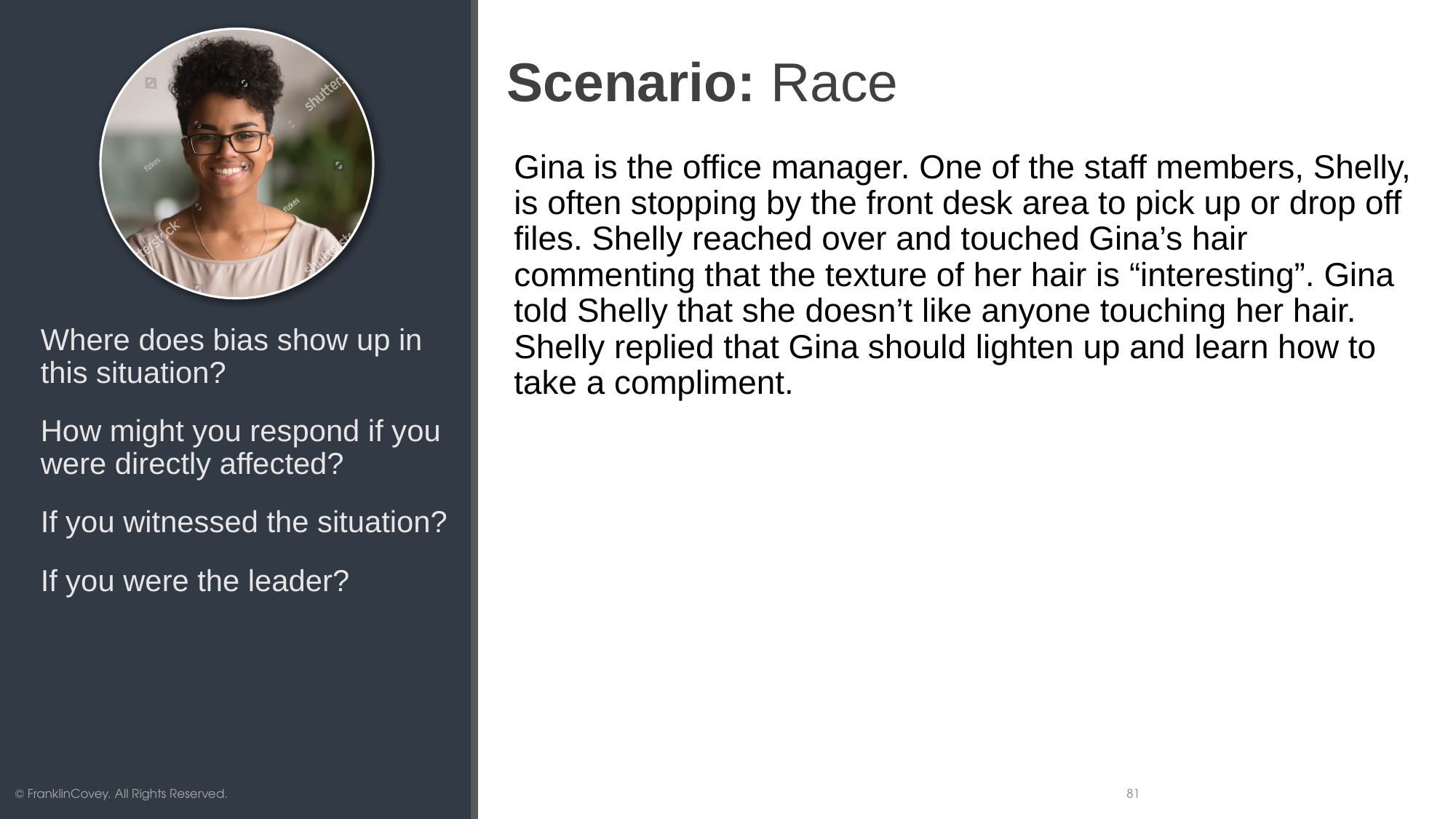

# Scenario: Race
Gina is the office manager. One of the staff members, Shelly, is often stopping by the front desk area to pick up or drop off files. Shelly reached over and touched Gina’s hair commenting that the texture of her hair is “interesting”. Gina told Shelly that she doesn’t like anyone touching her hair. Shelly replied that Gina should lighten up and learn how to take a compliment.